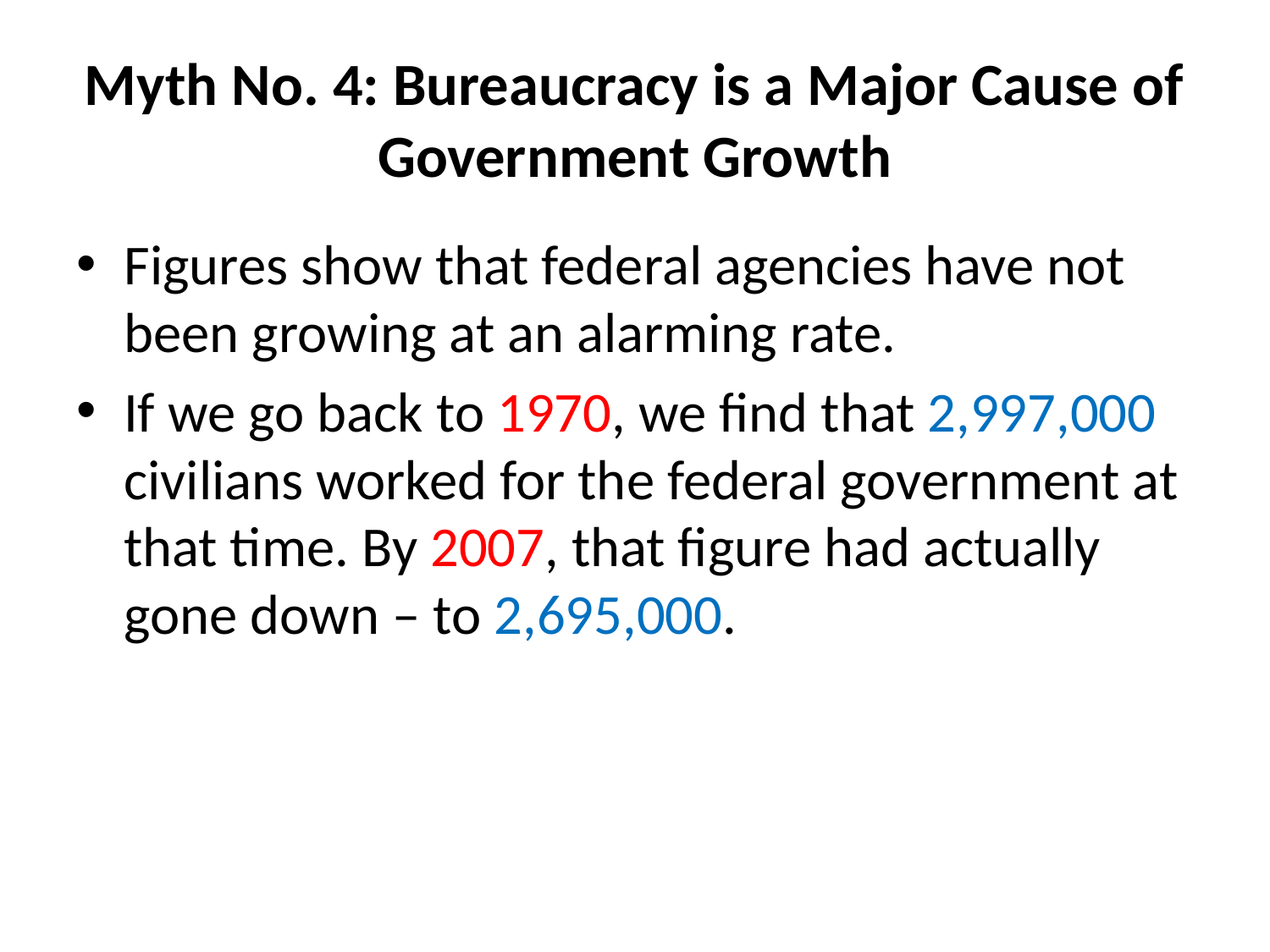

# Myth No. 4: Bureaucracy is a Major Cause of Government Growth
Figures show that federal agencies have not been growing at an alarming rate.
If we go back to 1970, we find that 2,997,000 civilians worked for the federal government at that time. By 2007, that figure had actually gone down – to 2,695,000.